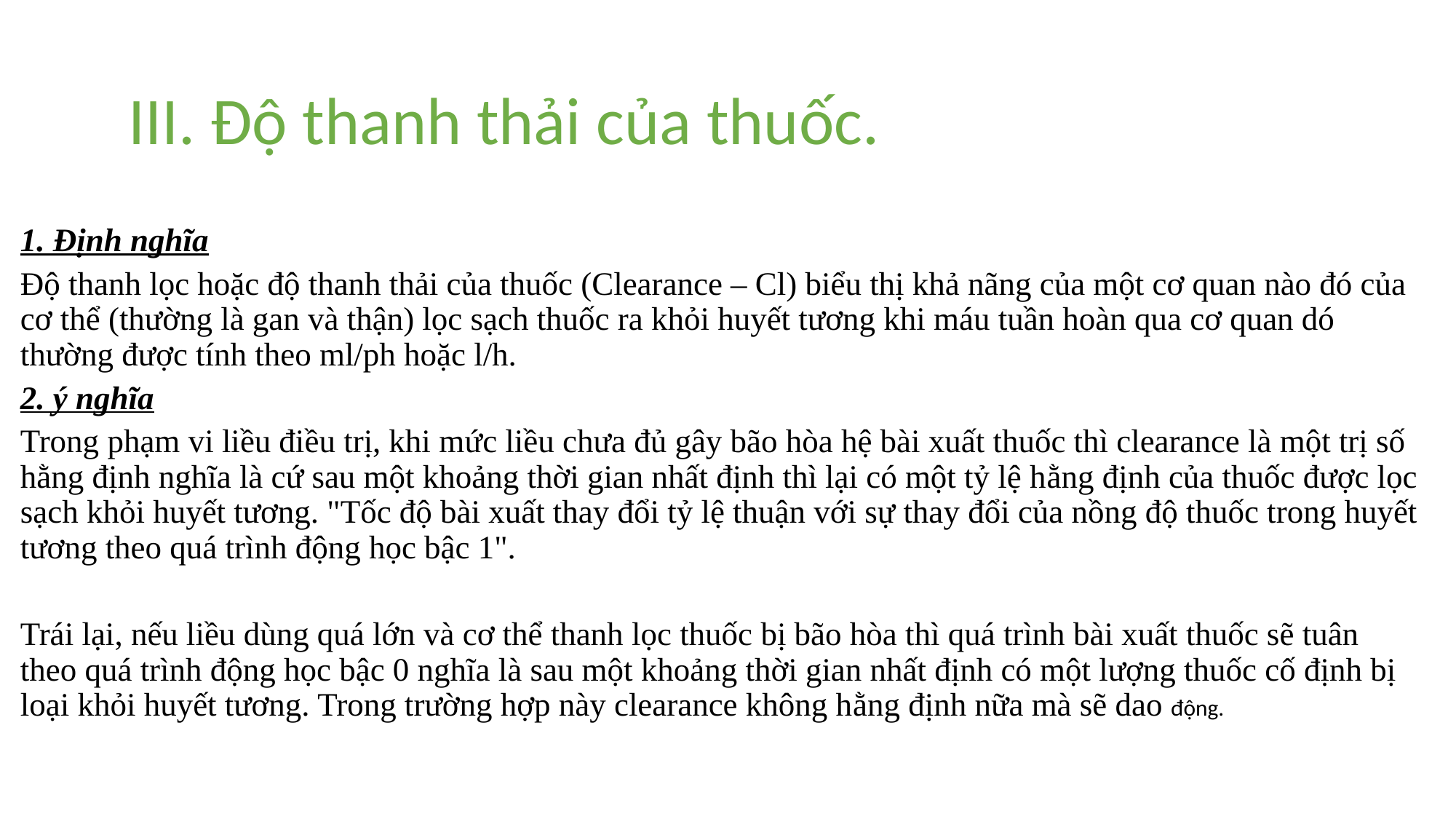

# III. Độ thanh thải của thuốc.
1. Định nghĩa
Độ thanh lọc hoặc độ thanh thải của thuốc (Clearance – Cl) biểu thị khả nãng của một cơ quan nào đó của cơ thể (thường là gan và thận) lọc sạch thuốc ra khỏi huyết tương khi máu tuần hoàn qua cơ quan dó thường được tính theo ml/ph hoặc l/h.
2. ý nghĩa
Trong phạm vi liều điều trị, khi mức liều chưa đủ gây bão hòa hệ bài xuất thuốc thì clearance là một trị số hằng định nghĩa là cứ sau một khoảng thời gian nhất định thì lại có một tỷ lệ hằng định của thuốc được lọc sạch khỏi huyết tương. "Tốc độ bài xuất thay đổi tỷ lệ thuận với sự thay đổi của nồng độ thuốc trong huyết tương theo quá trình động học bậc 1".

Trái lại, nếu liều dùng quá lớn và cơ thể thanh lọc thuốc bị bão hòa thì quá trình bài xuất thuốc sẽ tuân theo quá trình động học bậc 0 nghĩa là sau một khoảng thời gian nhất định có một lượng thuốc cố định bị loại khỏi huyết tương. Trong trường hợp này clearance không hằng định nữa mà sẽ dao động.